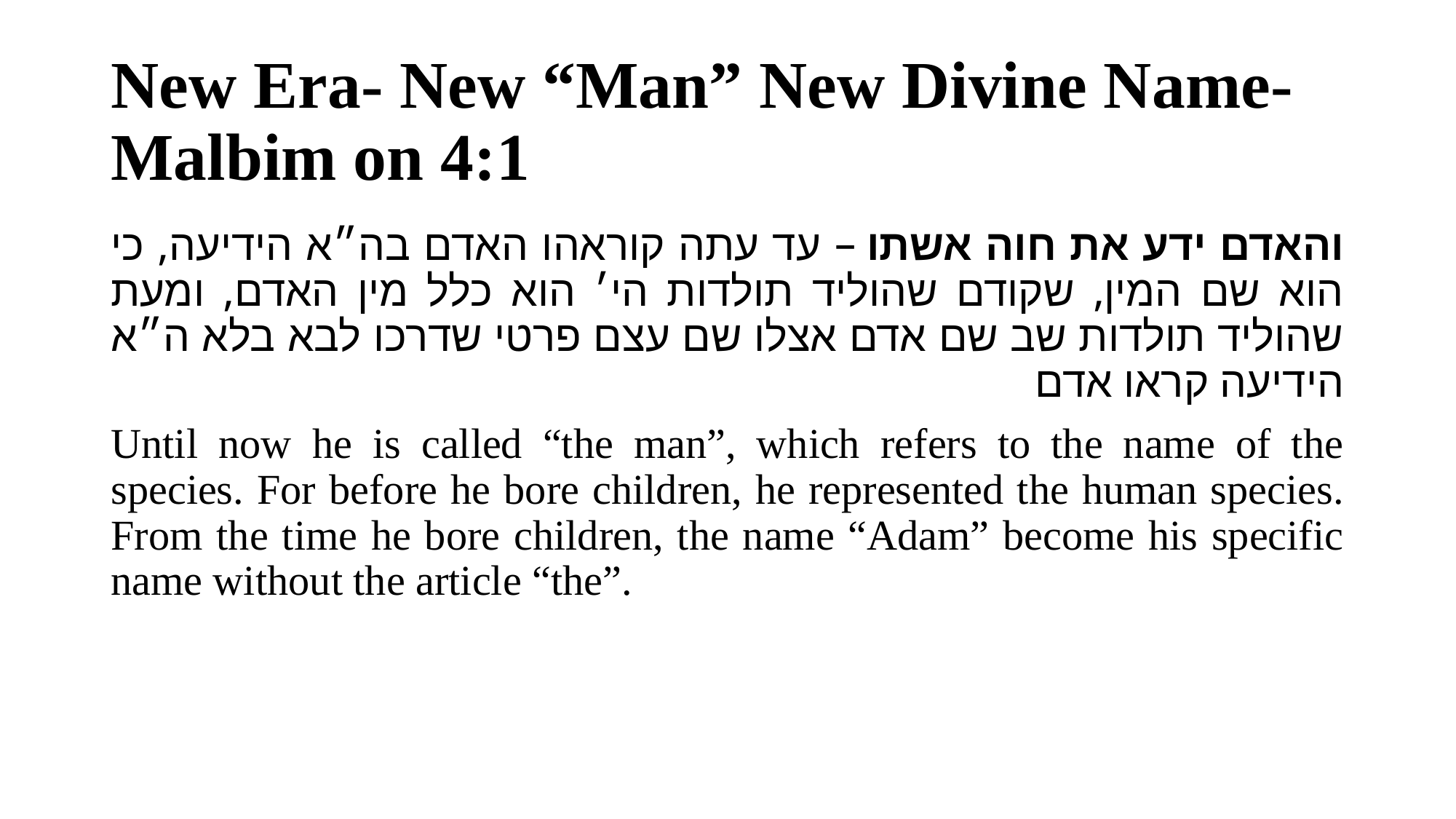

# New Era- New “Man” New Divine Name- Malbim on 4:1
והאדם ידע את חוה אשתו – עד עתה קוראהו האדם בה״א הידיעה, כי הוא שם המין, שקודם שהוליד תולדות הי׳ הוא כלל מין האדם, ומעת שהוליד תולדות שב שם אדם אצלו שם עצם פרטי שדרכו לבא בלא ה״א הידיעה קראו אדם
Until now he is called “the man”, which refers to the name of the species. For before he bore children, he represented the human species. From the time he bore children, the name “Adam” become his specific name without the article “the”.